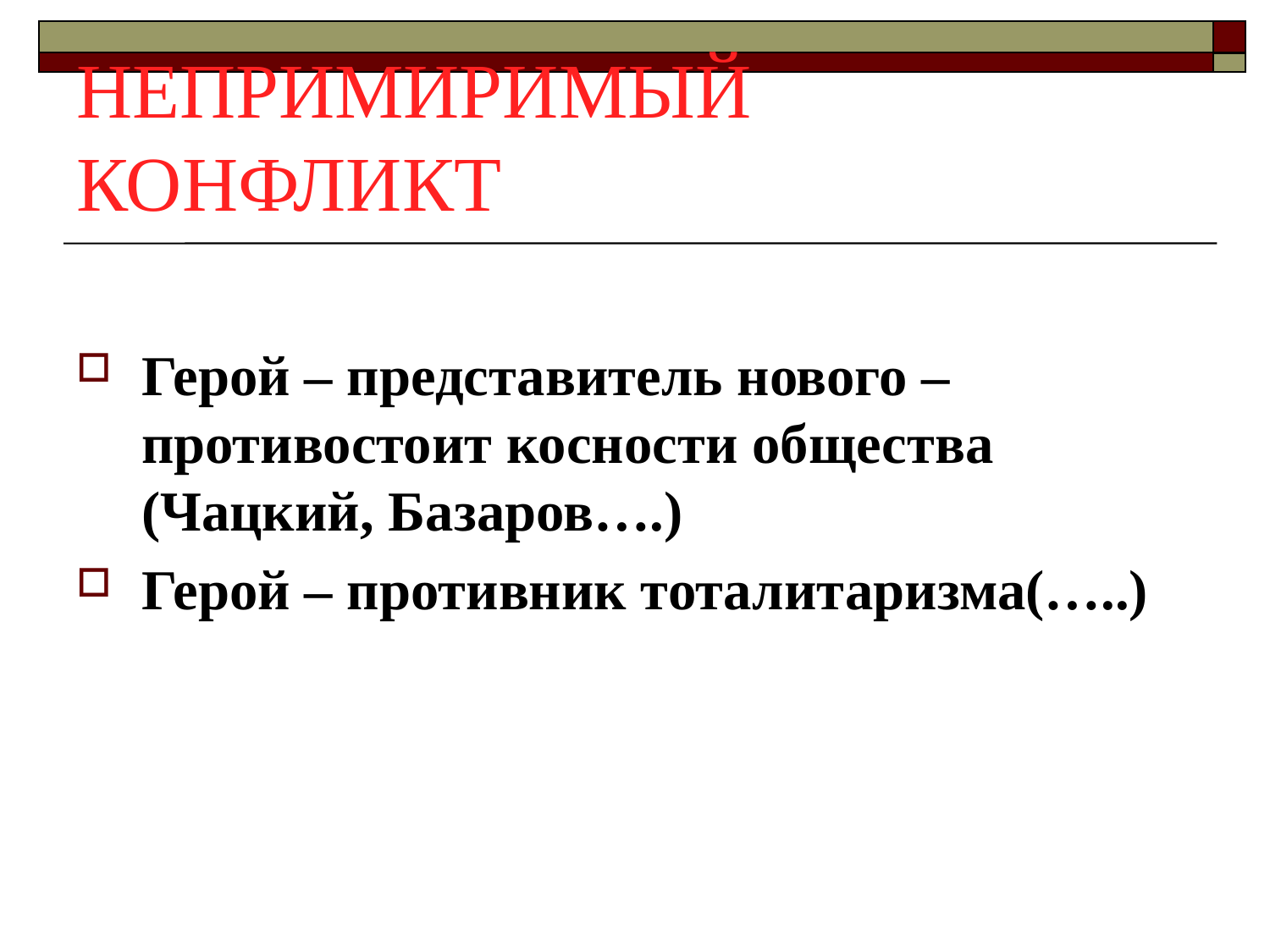

# НЕПРИМИРИМЫЙ КОНФЛИКТ

Герой – представитель нового – противостоит косности общества (Чацкий, Базаров….)
Герой – противник тоталитаризма(…..)